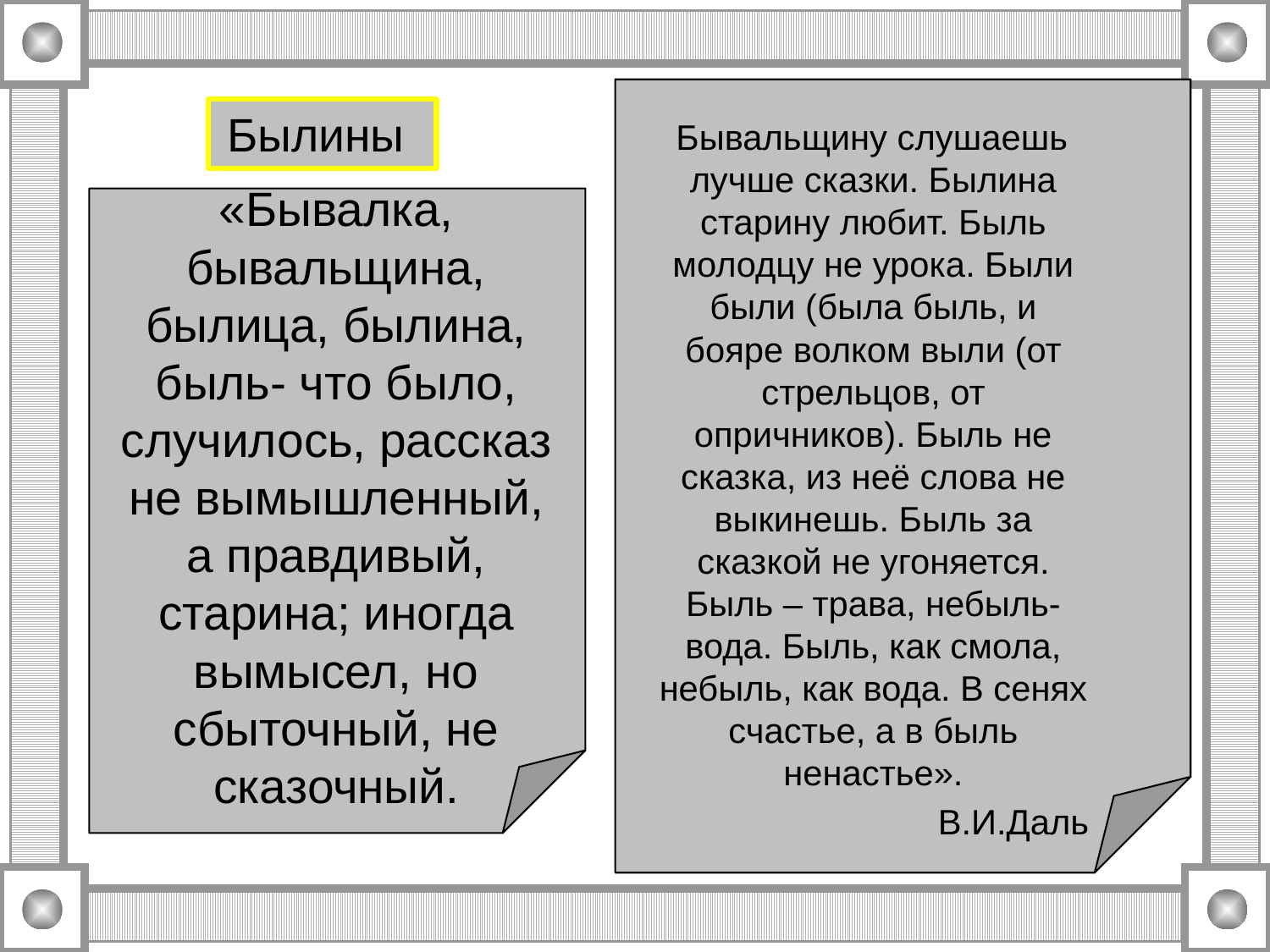

Былины
    Бывальщину слушаешь лучше сказки. Былина старину любит. Быль молодцу не урока. Были были (была быль, и бояре волком выли (от стрельцов, от опричников). Быль не сказка, из неё слова не выкинешь. Быль за сказкой не угоняется. Быль – трава, небыль- вода. Быль, как смола, небыль, как вода. В сенях счастье, а в быль ненастье».
В.И.Даль
	«Бывалка, бывальщина, былица, былина, быль- что было, случилось, рассказ не вымышленный, а правдивый, старина; иногда вымысел, но сбыточный, не сказочный.